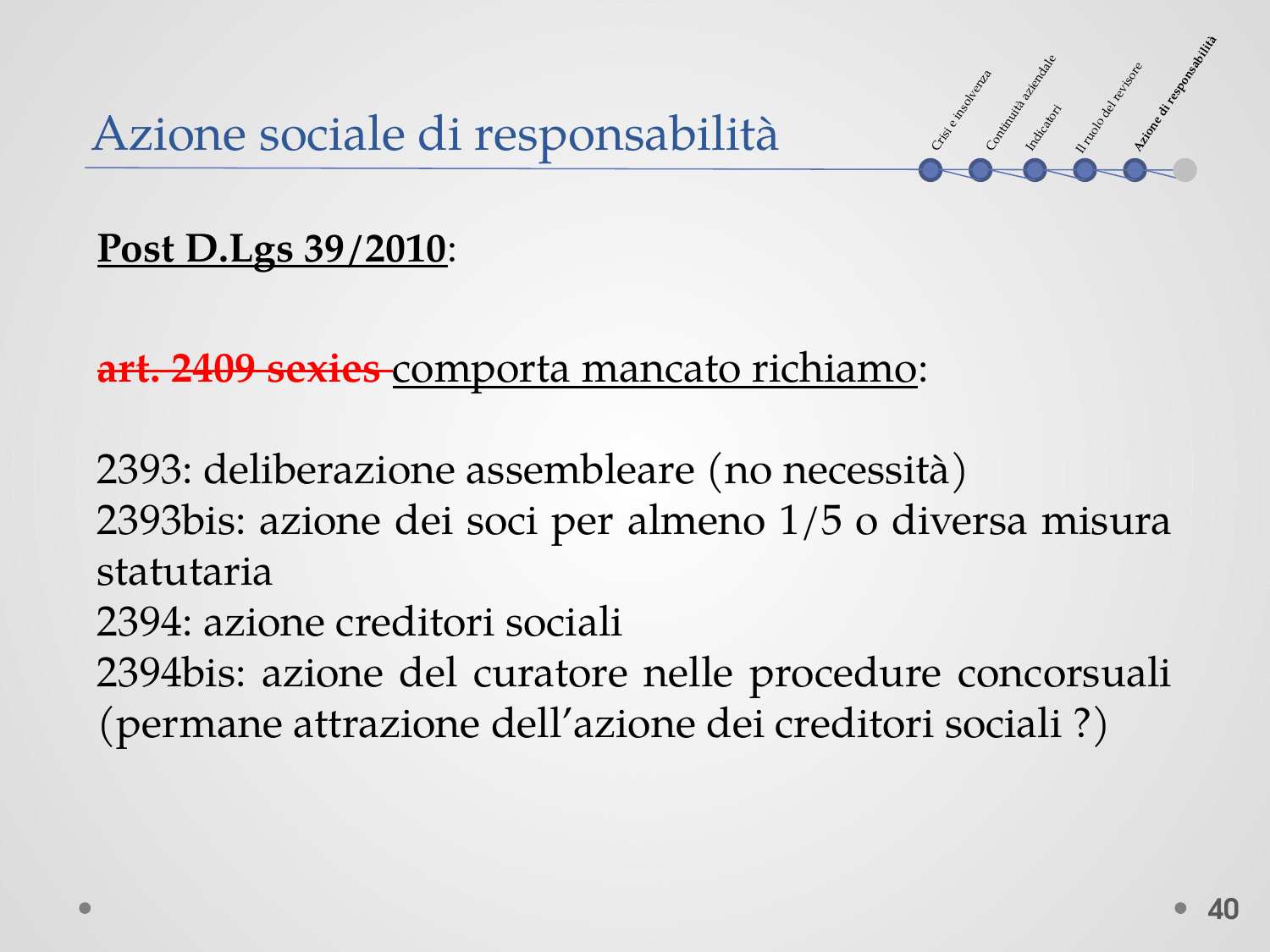

Continuità aziendale
Indicatori
Crisi e insolvenza
Azione di responsabilità
Il ruolo del revisore
Azione sociale di responsabilità

Post D.Lgs 39/2010:

art. 2409 sexies comporta mancato richiamo:

2393: deliberazione assembleare (no necessità)
2393bis: azione dei soci per almeno 1/5 o diversa misura statutaria
2394: azione creditori sociali
2394bis: azione del curatore nelle procedure concorsuali (permane attrazione dell’azione dei creditori sociali ?)

40